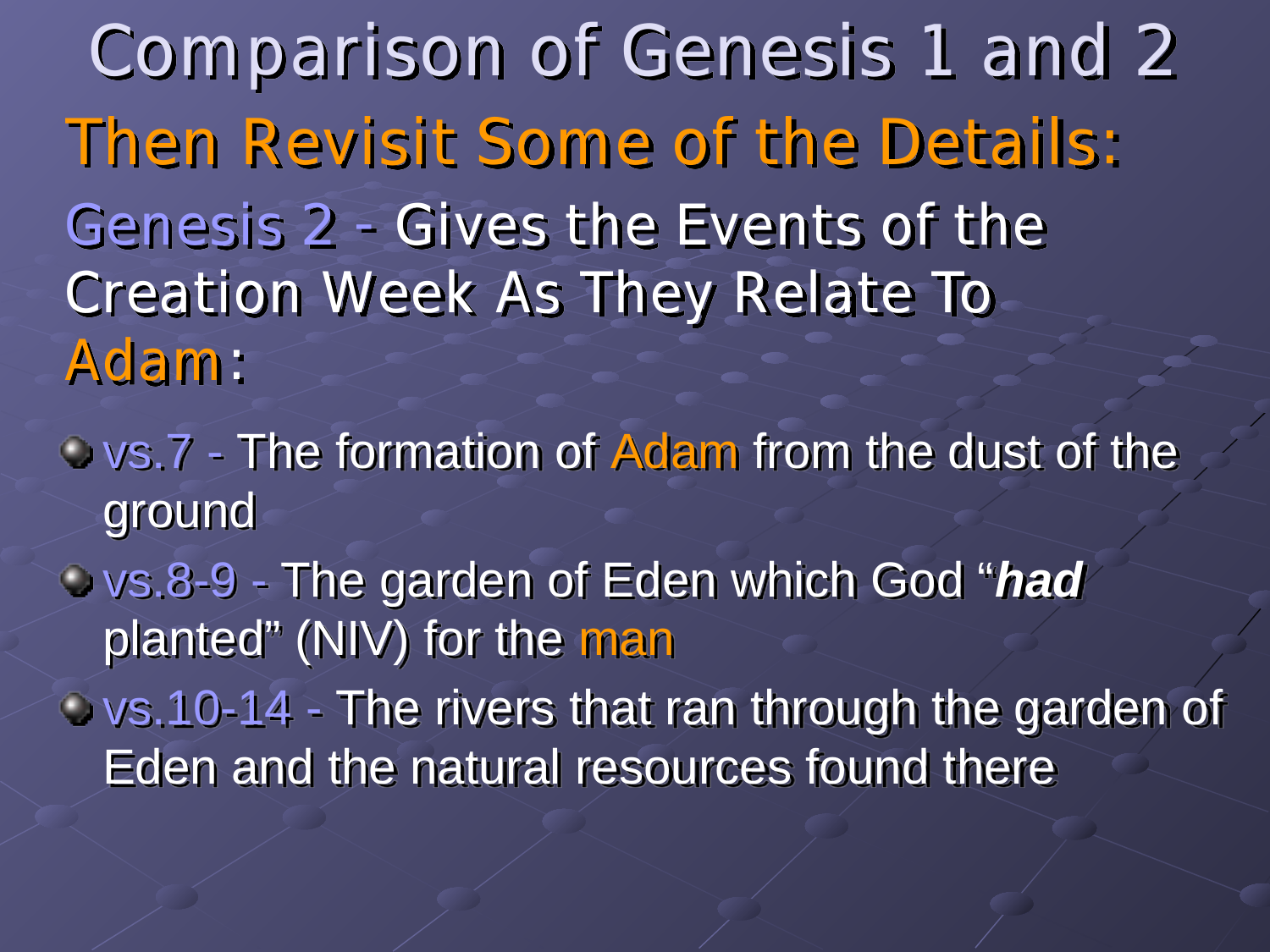

# Comparison of Genesis 1 and 2
Then Revisit Some of the Details:
Genesis 2 - Gives the Events of the Creation Week As They Relate To Adam:
vs.7 - The formation of Adam from the dust of the ground
vs.8-9 - The garden of Eden which God “had planted” (NIV) for the man
vs.10-14 - The rivers that ran through the garden of Eden and the natural resources found there